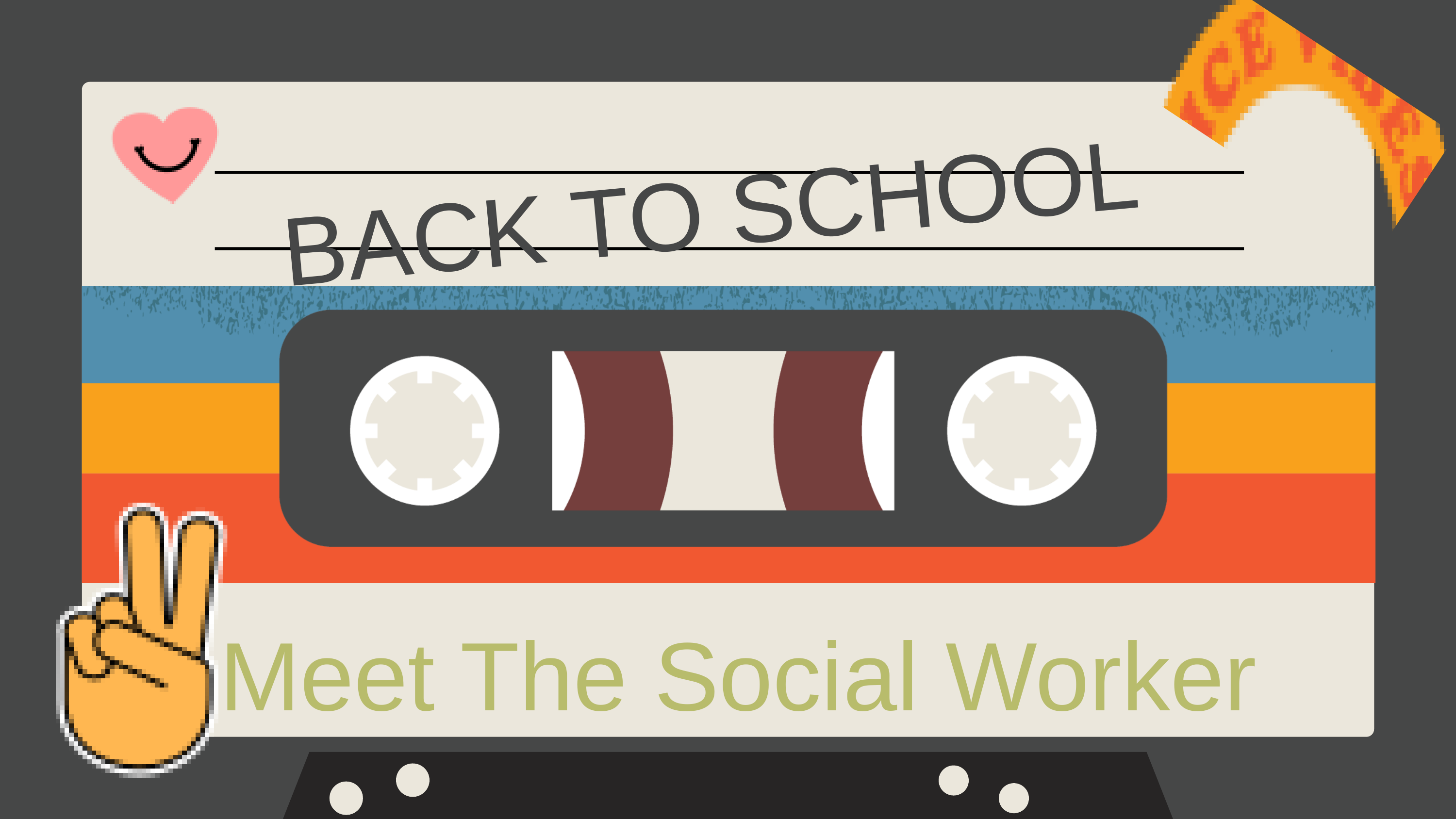

BACK TO SCHOOL

Meet The Social Worker